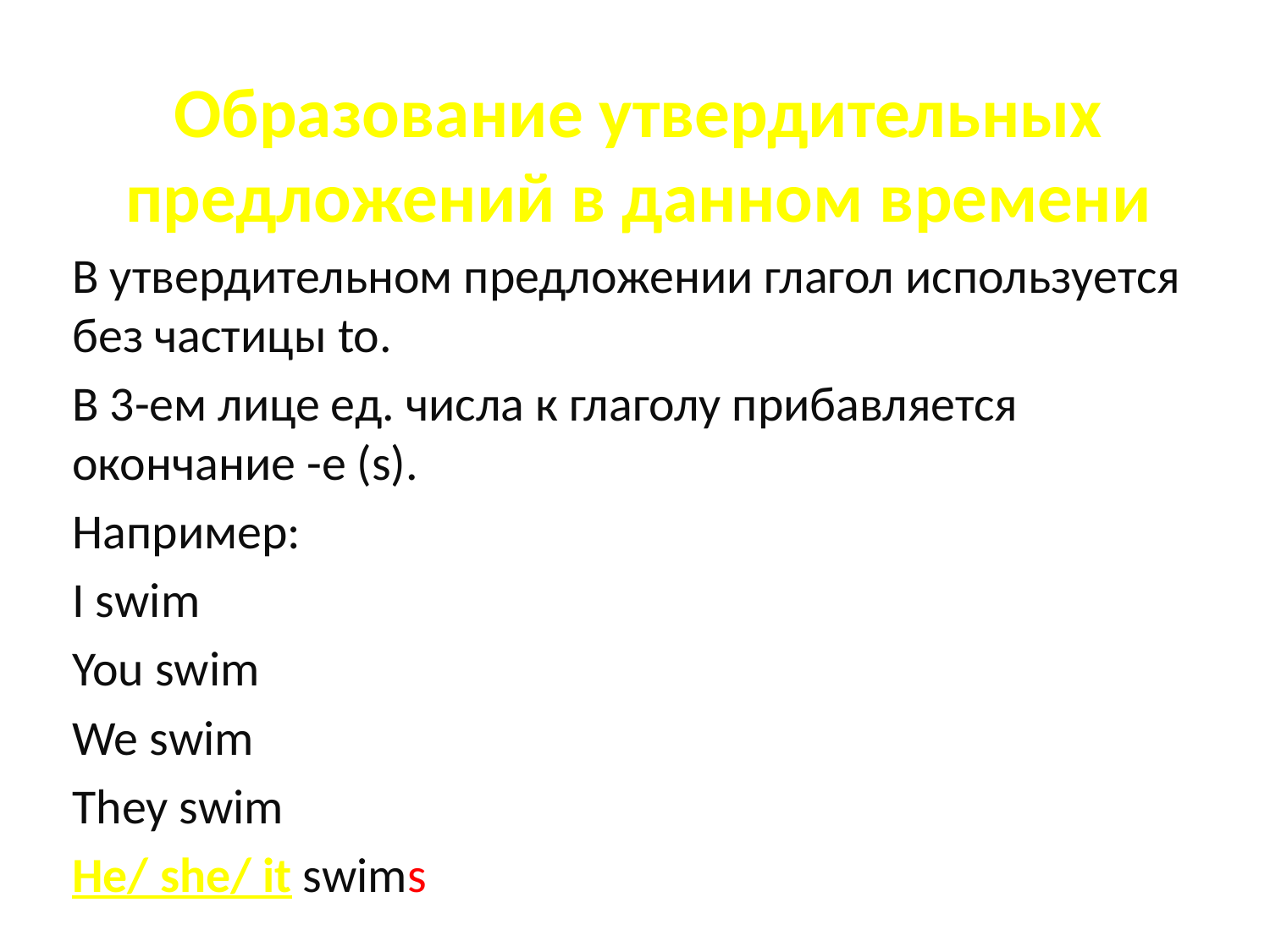

# Образование утвердительных предложений в данном времени
В утвердительном предложении глагол используется без частицы to.
В 3-ем лице ед. числа к глаголу прибавляется окончание -e (s).
Например:
I swim
You swim
We swim
They swim
He/ she/ it swims